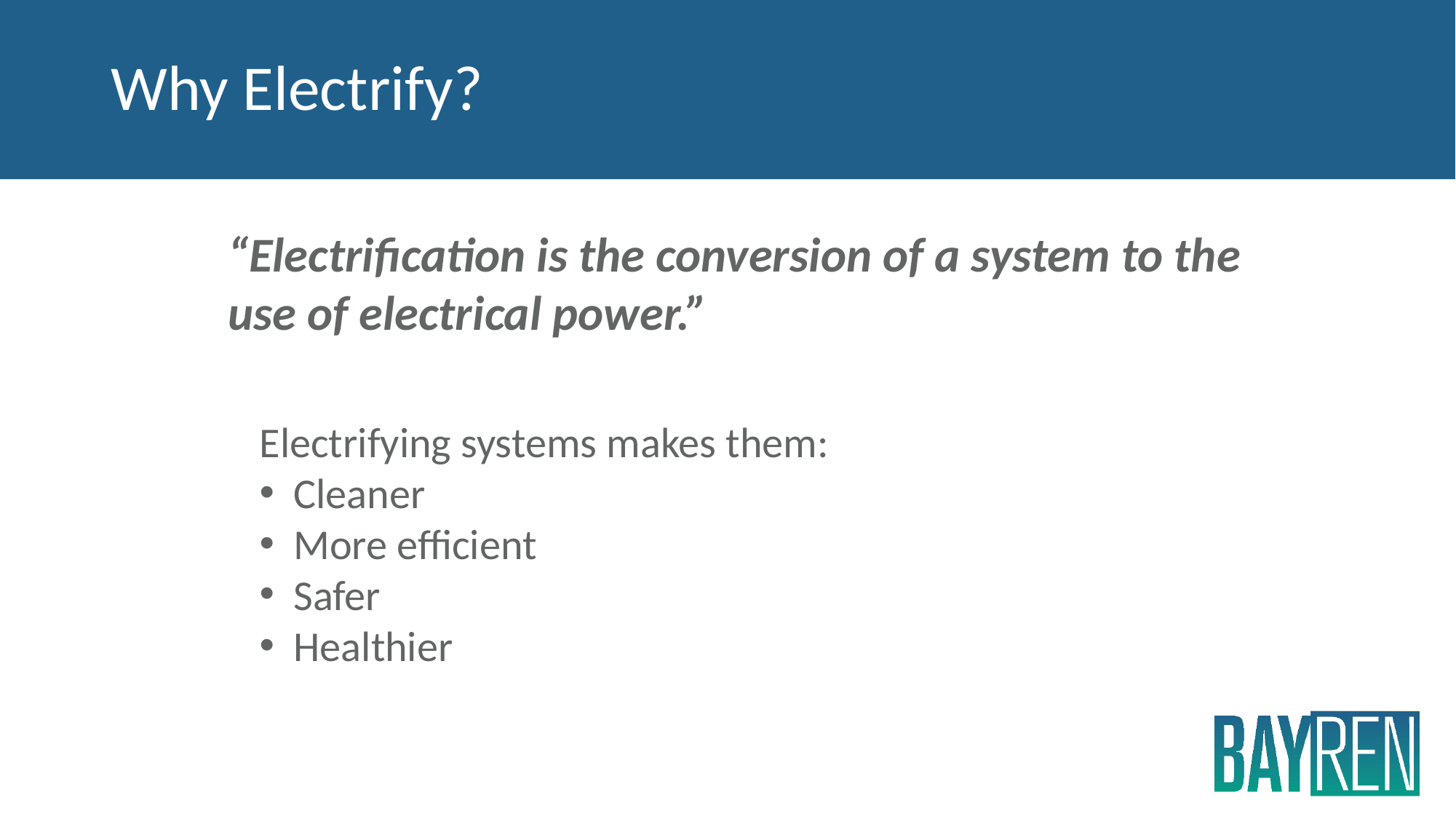

# Why Electrify?
“Electrification is the conversion of a system to the use of electrical power.”
Electrifying systems makes them:
Cleaner
More efficient
Safer
Healthier